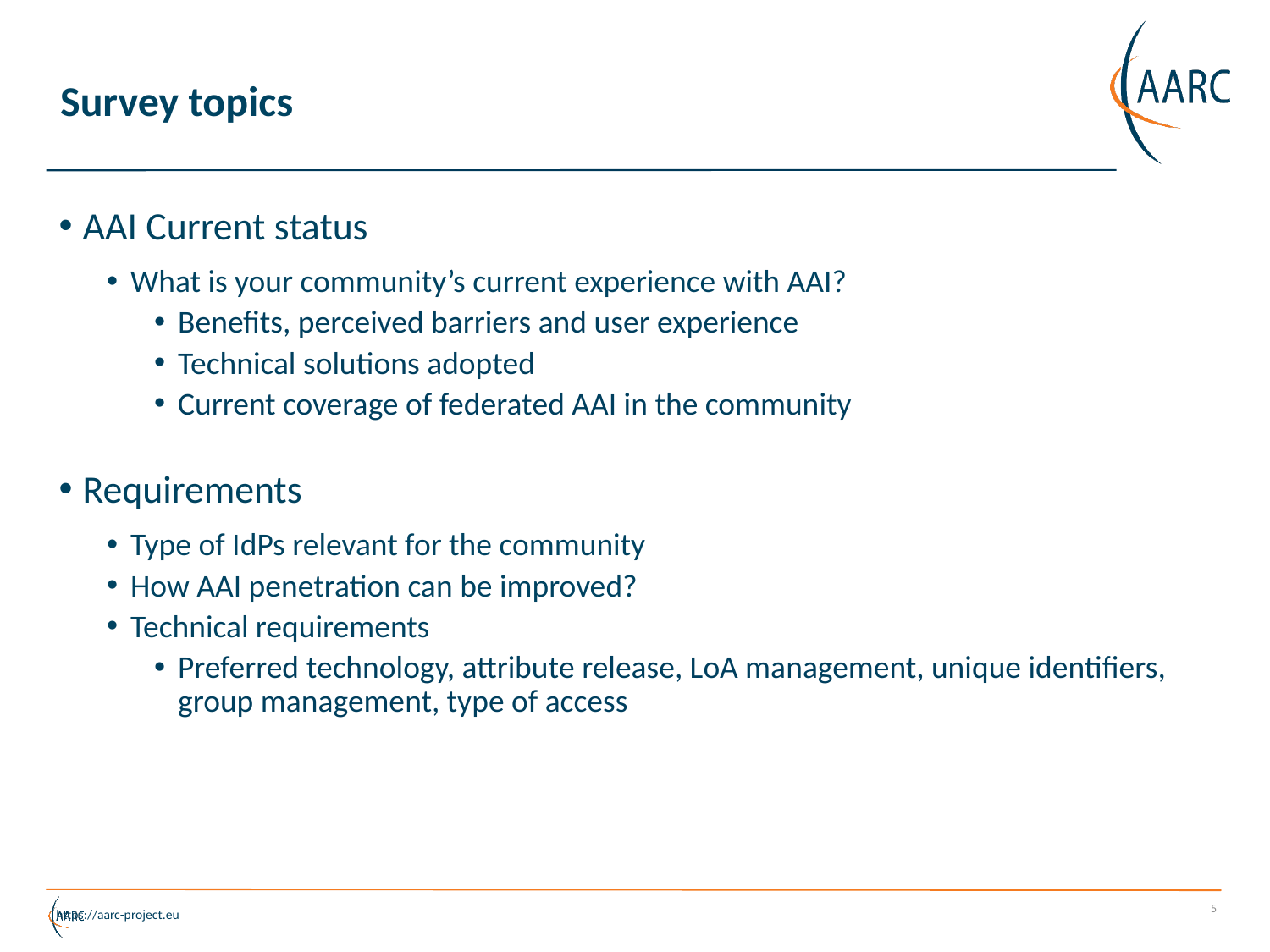

# Survey topics
AAI Current status
What is your community’s current experience with AAI?
Benefits, perceived barriers and user experience
Technical solutions adopted
Current coverage of federated AAI in the community
Requirements
Type of IdPs relevant for the community
How AAI penetration can be improved?
Technical requirements
Preferred technology, attribute release, LoA management, unique identifiers, group management, type of access
5